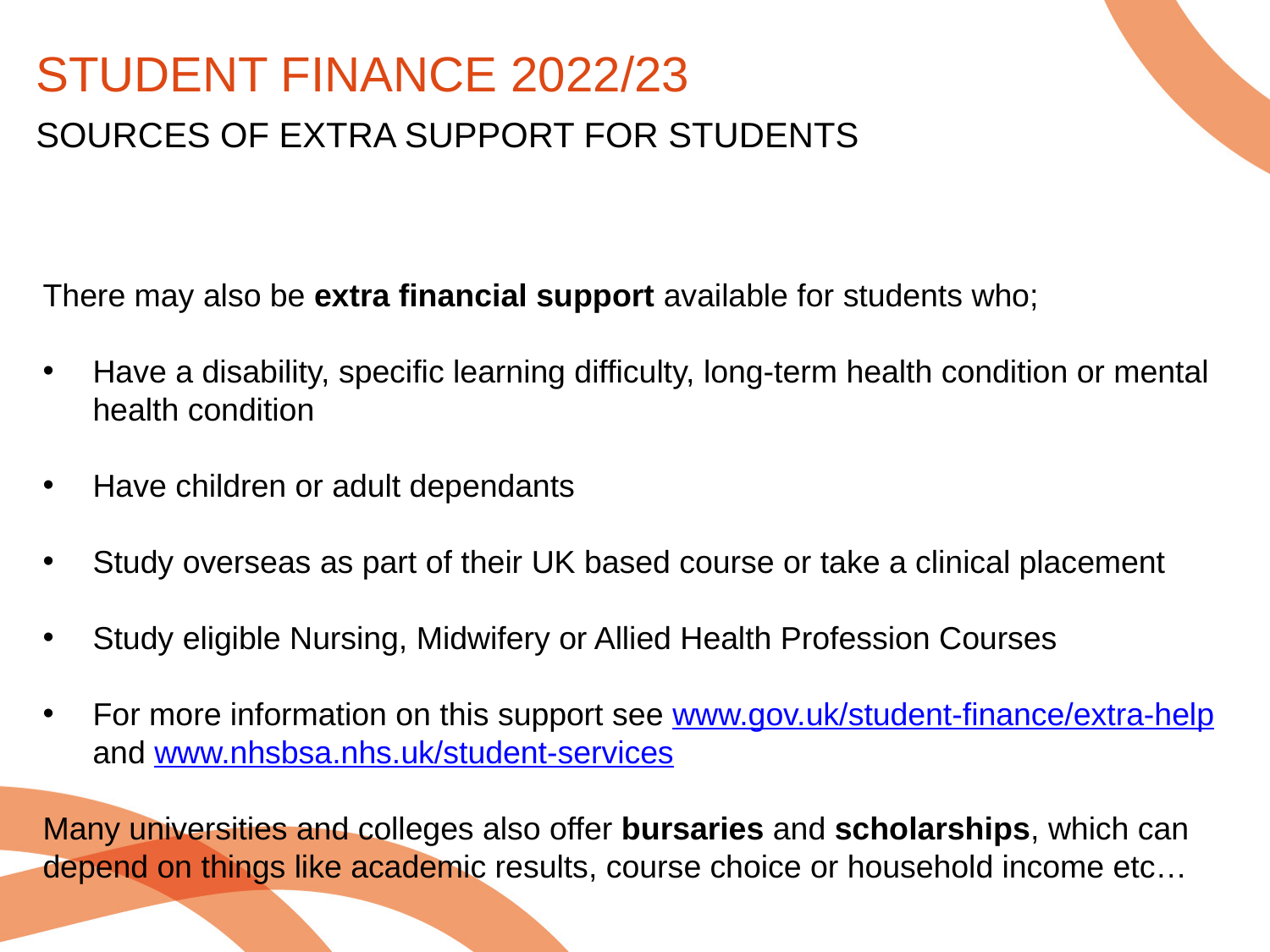

STUDENT FINANCE 2022/23
SOURCES OF EXTRA SUPPORT FOR STUDENTS
ADDITIONAL SUPPORT
There may also be extra financial support available for students who;

Have a disability, specific learning difficulty, long-term health condition or mental health condition

Have children or adult dependants

Study overseas as part of their UK based course or take a clinical placement

Study eligible Nursing, Midwifery or Allied Health Profession Courses

For more information on this support see www.gov.uk/student-finance/extra-help and www.nhsbsa.nhs.uk/student-services

Many universities and colleges also offer bursaries and scholarships, which can
depend on things like academic results, course choice or household income etc…